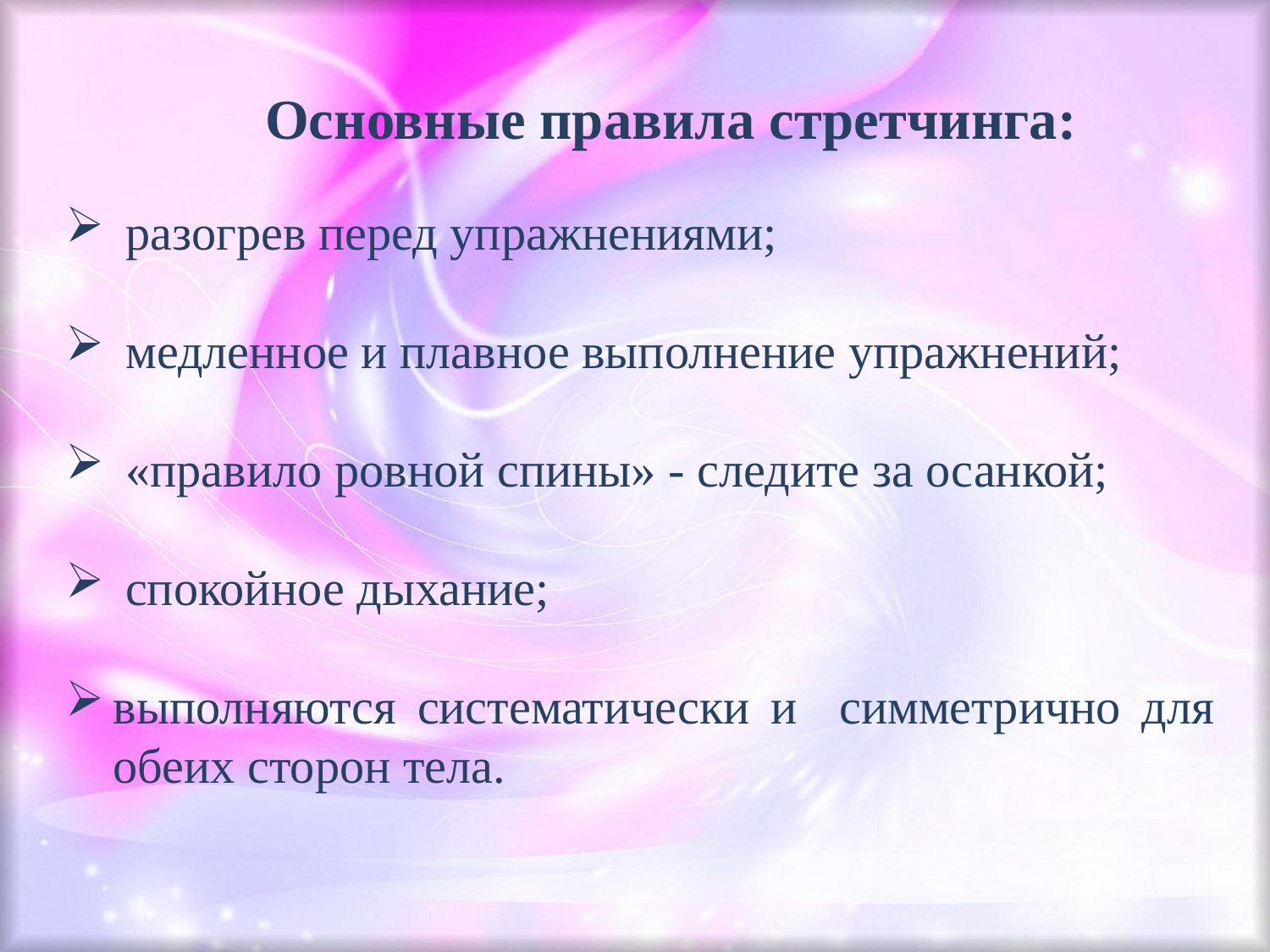

Основные правила стретчинга:

 разогрев перед упражнениями;

 медленное и плавное выполнение упражнений;

 «правило ровной спины» - следите за осанкой;

 спокойное дыхание;

выполняются систематически и  симметрично для обеих сторон тела.